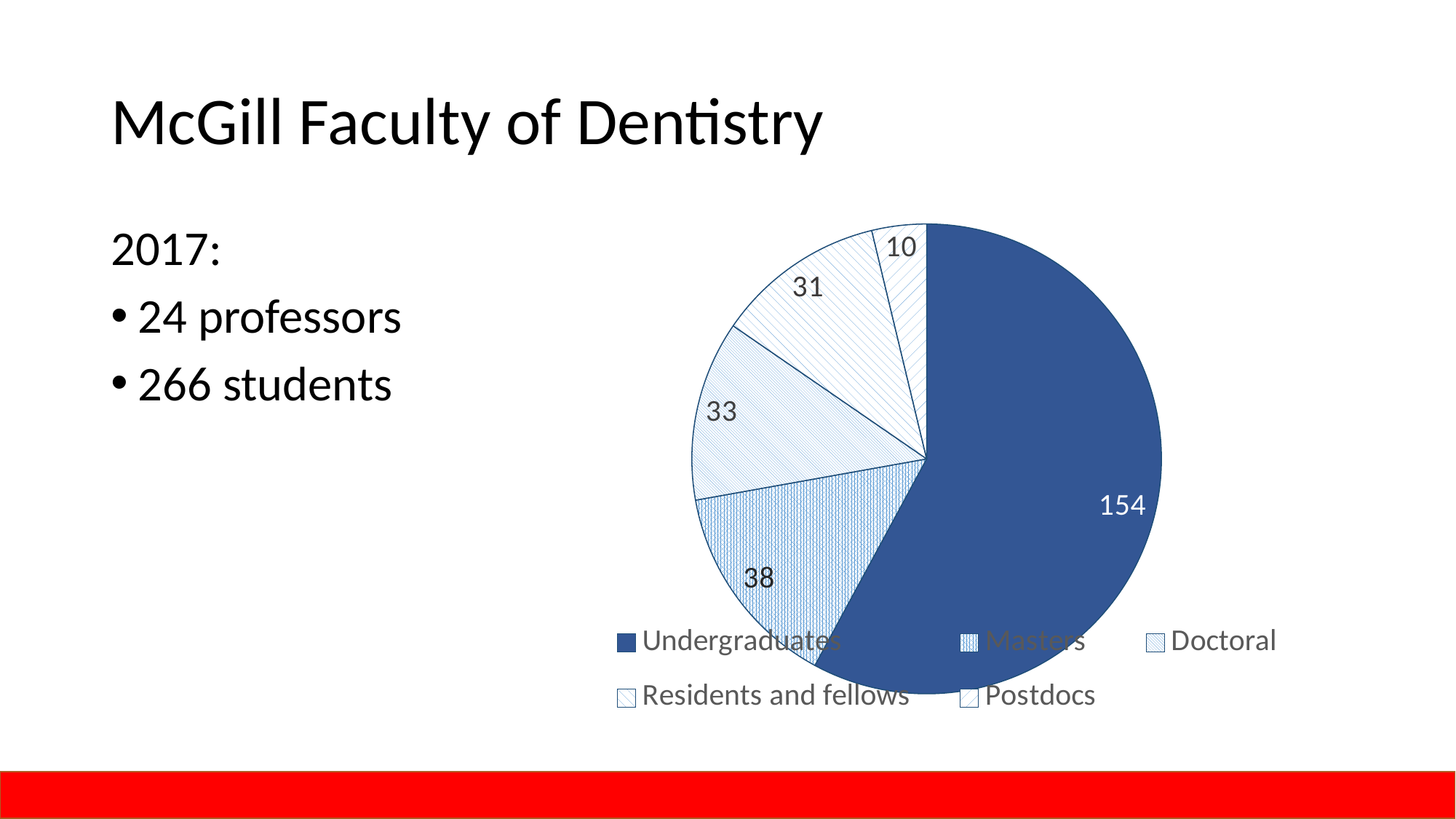

# McGill Faculty of Dentistry

### Chart

| Category |  |
|---|---|
| Undergraduates | 154.0 |
| Masters | 38.0 |
| Doctoral | 33.0 |
| Residents and fellows | 31.0 |
| Postdocs | 10.0 |
2017:
24 professors
266 students